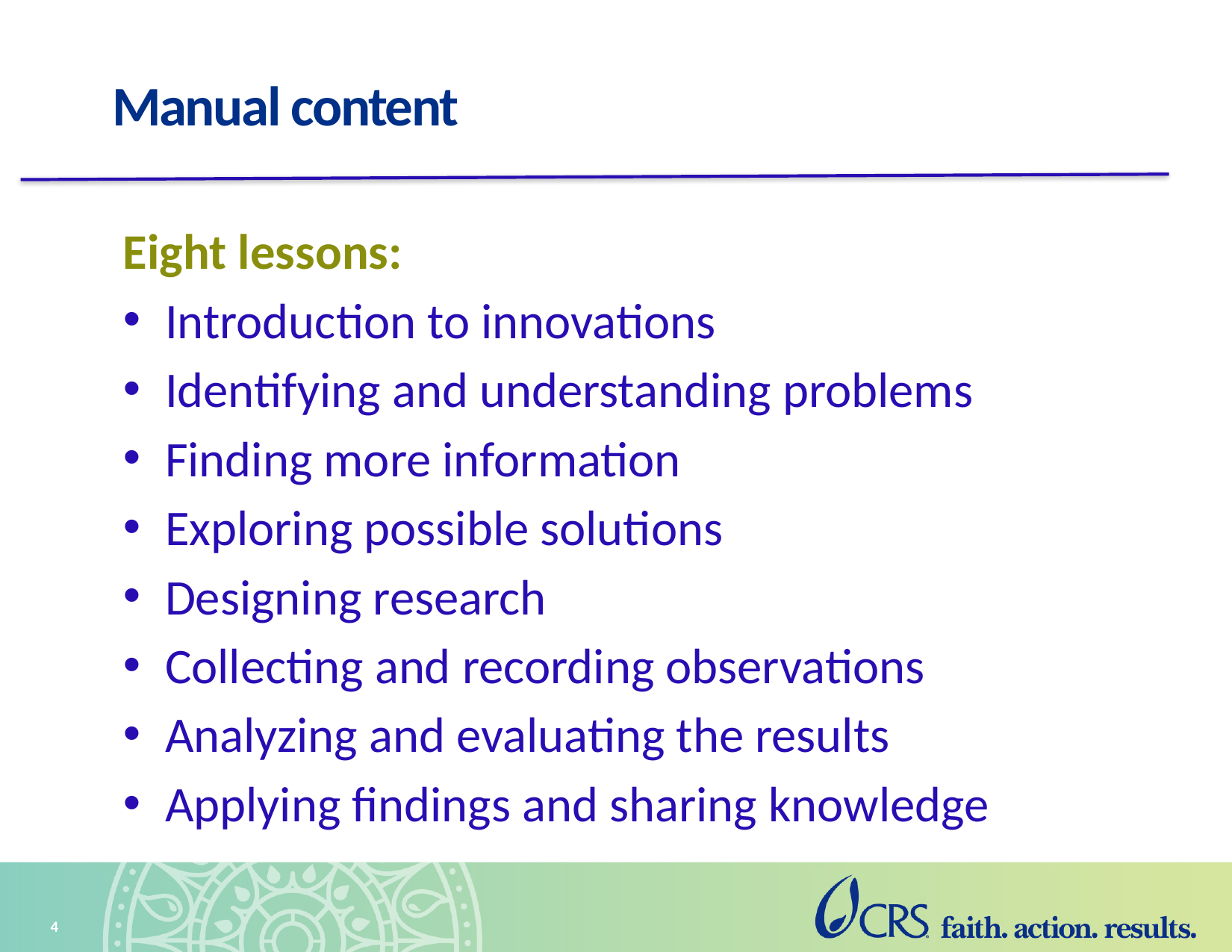

# Manual content

Eight lessons:
Introduction to innovations
Identifying and understanding problems
Finding more information
Exploring possible solutions
Designing research
Collecting and recording observations
Analyzing and evaluating the results
Applying findings and sharing knowledge
4